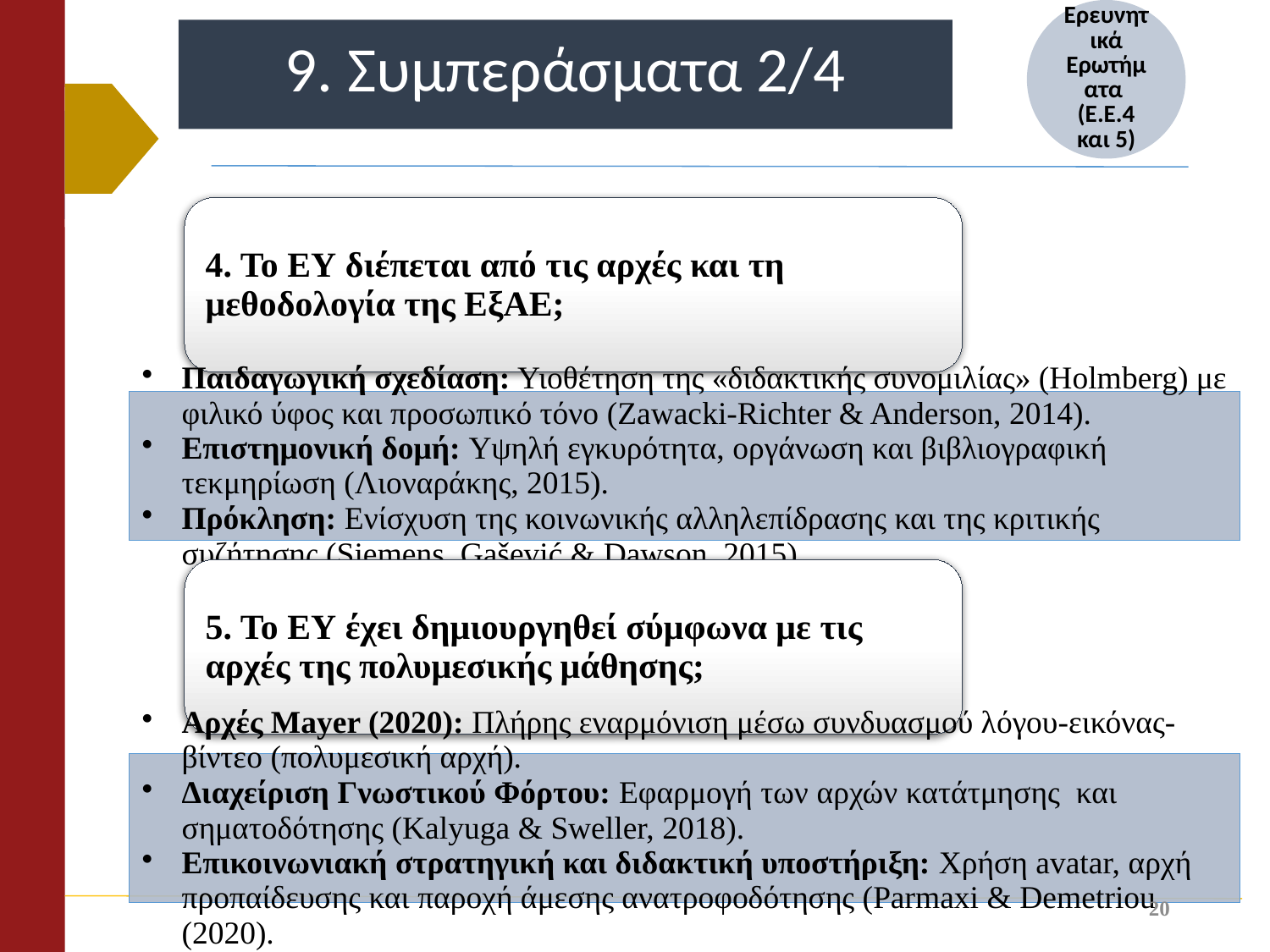

Ερευνητικά Ερωτήματα
(Ε.Ε.4 και 5)
# 9. Συμπεράσματα 2/4
4. Το ΕΥ διέπεται από τις αρχές και τη μεθοδολογία της ΕξΑΕ;
5. Το ΕΥ έχει δημιουργηθεί σύμφωνα με τις αρχές της πολυμεσικής μάθησης;
Παιδαγωγική σχεδίαση: Υιοθέτηση της «διδακτικής συνομιλίας» (Holmberg) με φιλικό ύφος και προσωπικό τόνο (Zawacki-Richter & Anderson, 2014).
Επιστημονική δομή: Υψηλή εγκυρότητα, οργάνωση και βιβλιογραφική τεκμηρίωση (Λιοναράκης, 2015).
Πρόκληση: Ενίσχυση της κοινωνικής αλληλεπίδρασης και της κριτικής συζήτησης (Siemens, Gašević & Dawson, 2015).
Διαχείριση Γνωστικού Φόρτου: Εφαρμογή των αρχών κατάτμησης  και σηματοδότησης (Kalyuga & Sweller, 2018).
Αρχές Mayer (2020): Πλήρης εναρμόνιση μέσω συνδυασμού λόγου-εικόνας-βίντεο (πολυμεσική αρχή).
20